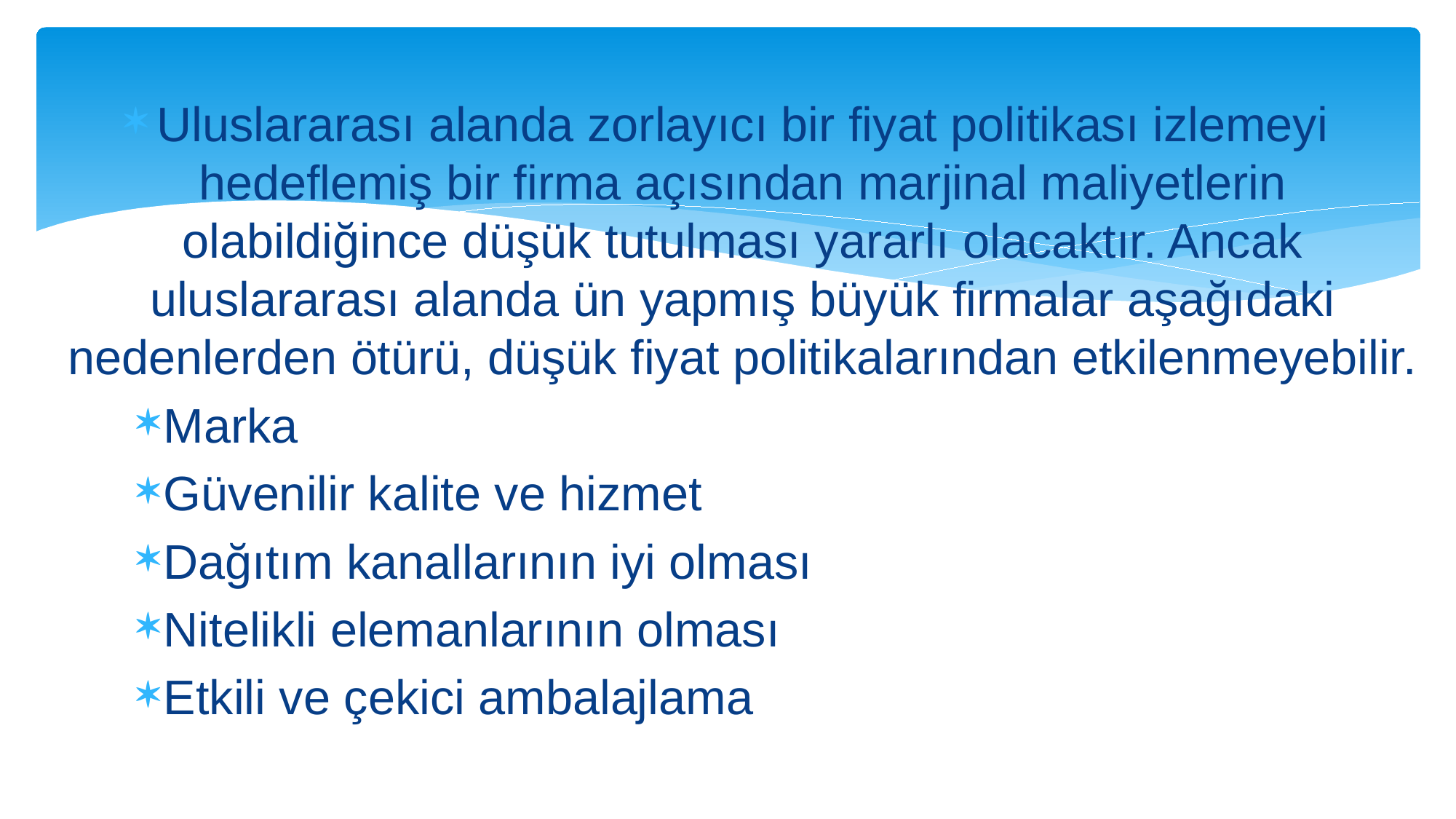

Uluslararası alanda zorlayıcı bir fiyat politikası izlemeyi hedeflemiş bir firma açısından marjinal maliyetlerin olabildiğince düşük tutulması yararlı olacaktır. Ancak uluslararası alanda ün yapmış büyük firmalar aşağıdaki nedenlerden ötürü, düşük fiyat politikalarından etkilenmeyebilir.
Marka
Güvenilir kalite ve hizmet
Dağıtım kanallarının iyi olması
Nitelikli elemanlarının olması
Etkili ve çekici ambalajlama